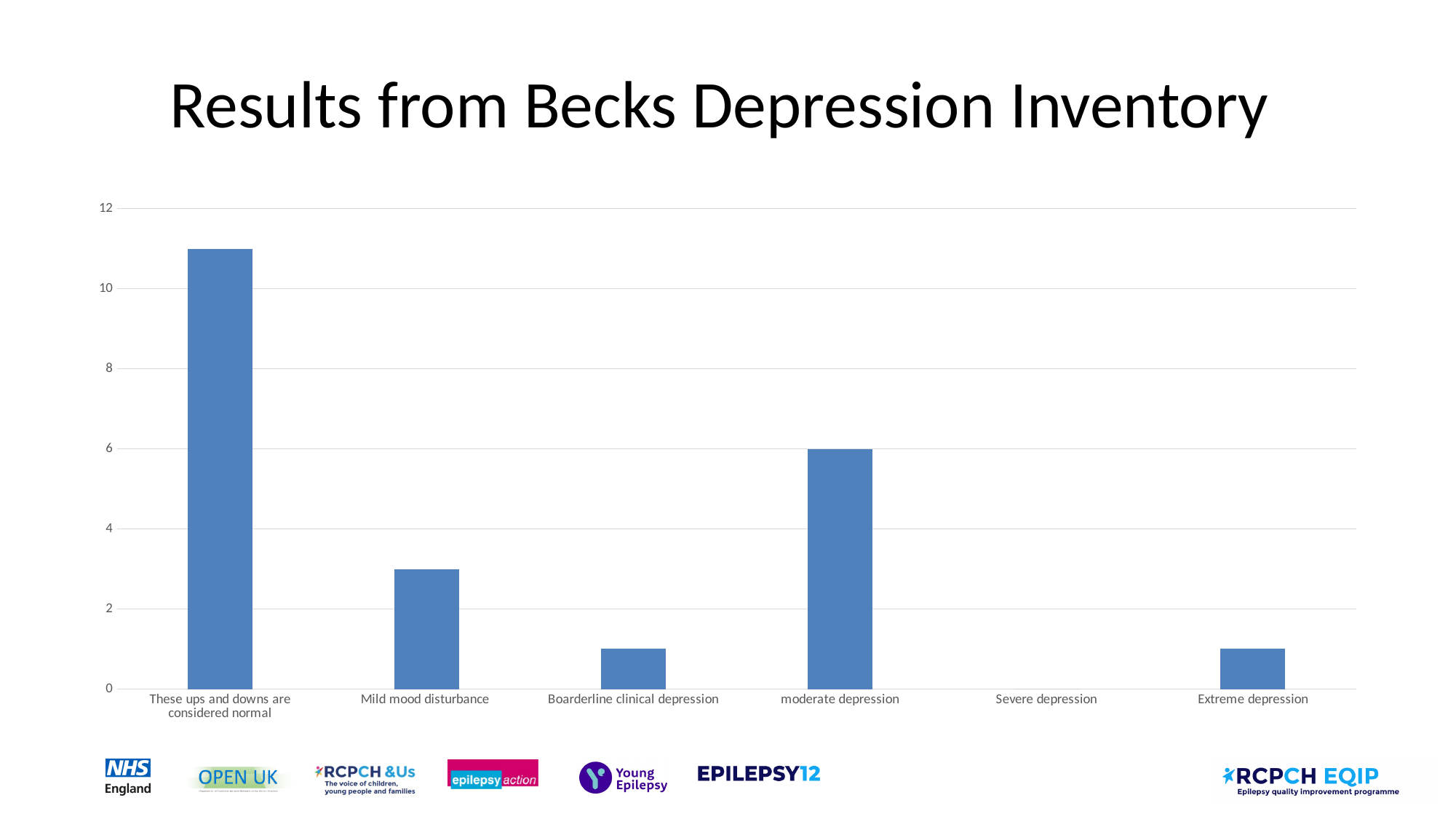

# Results from Becks Depression Inventory

### Chart

| Category |  |
|---|---|
| These ups and downs are considered normal | 11.0 |
| Mild mood disturbance  | 3.0 |
| Boarderline clinical depression | 1.0 |
| moderate depression | 6.0 |
| Severe depression | 0.0 |
| Extreme depression | 1.0 |